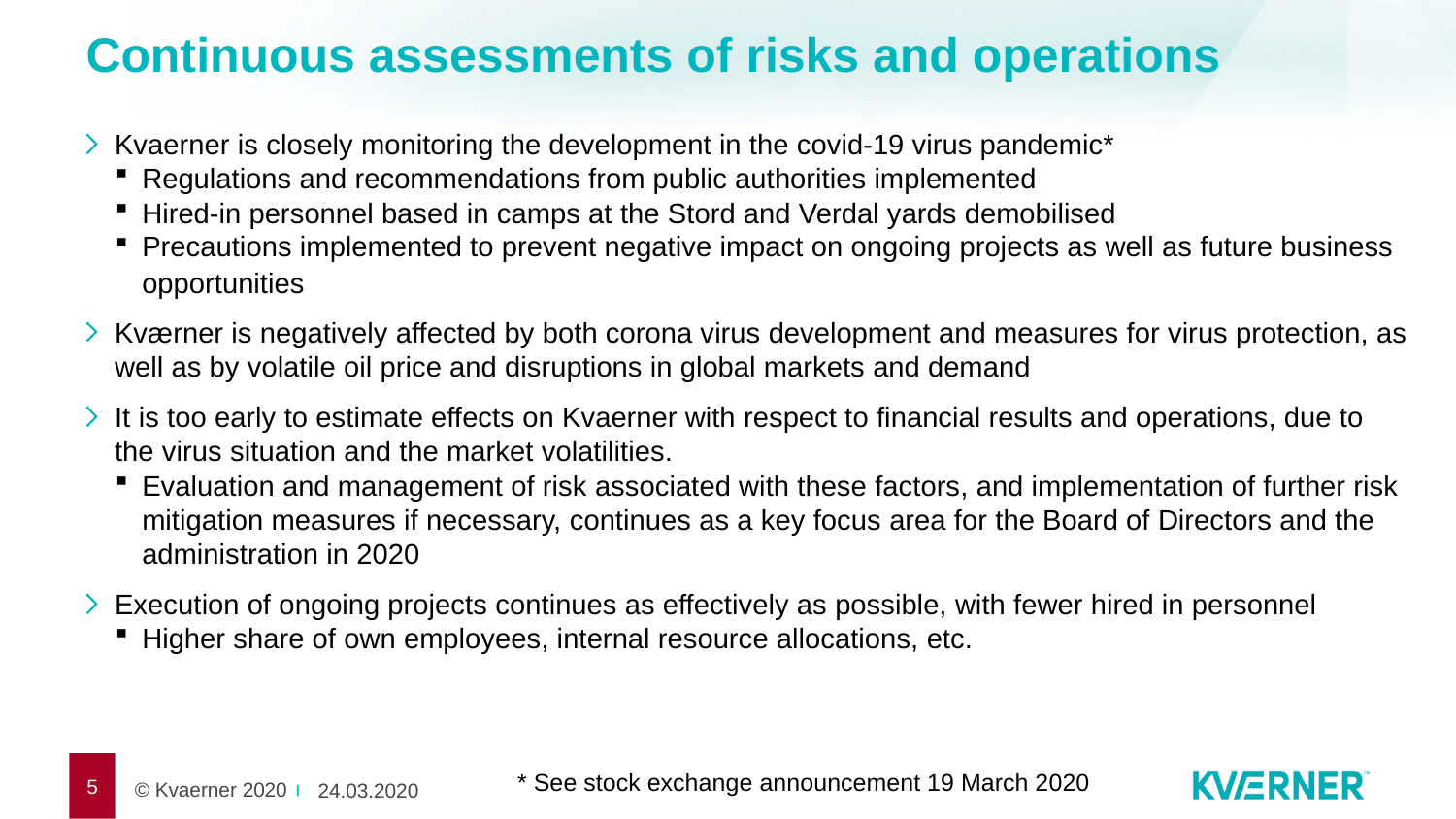

# Continuous assessments of risks and operations
Kvaerner is closely monitoring the development in the covid-19 virus pandemic*
Regulations and recommendations from public authorities implemented
Hired-in personnel based in camps at the Stord and Verdal yards demobilised
Precautions implemented to prevent negative impact on ongoing projects as well as future business opportunities

Kværner is negatively affected by both corona virus development and measures for virus protection, as well as by volatile oil price and disruptions in global markets and demand

It is too early to estimate effects on Kvaerner with respect to financial results and operations, due to the virus situation and the market volatilities.
Evaluation and management of risk associated with these factors, and implementation of further risk mitigation measures if necessary, continues as a key focus area for the Board of Directors and the administration in 2020

Execution of ongoing projects continues as effectively as possible, with fewer hired in personnel
Higher share of own employees, internal resource allocations, etc.

5
* See stock exchange announcement 19 March 2020